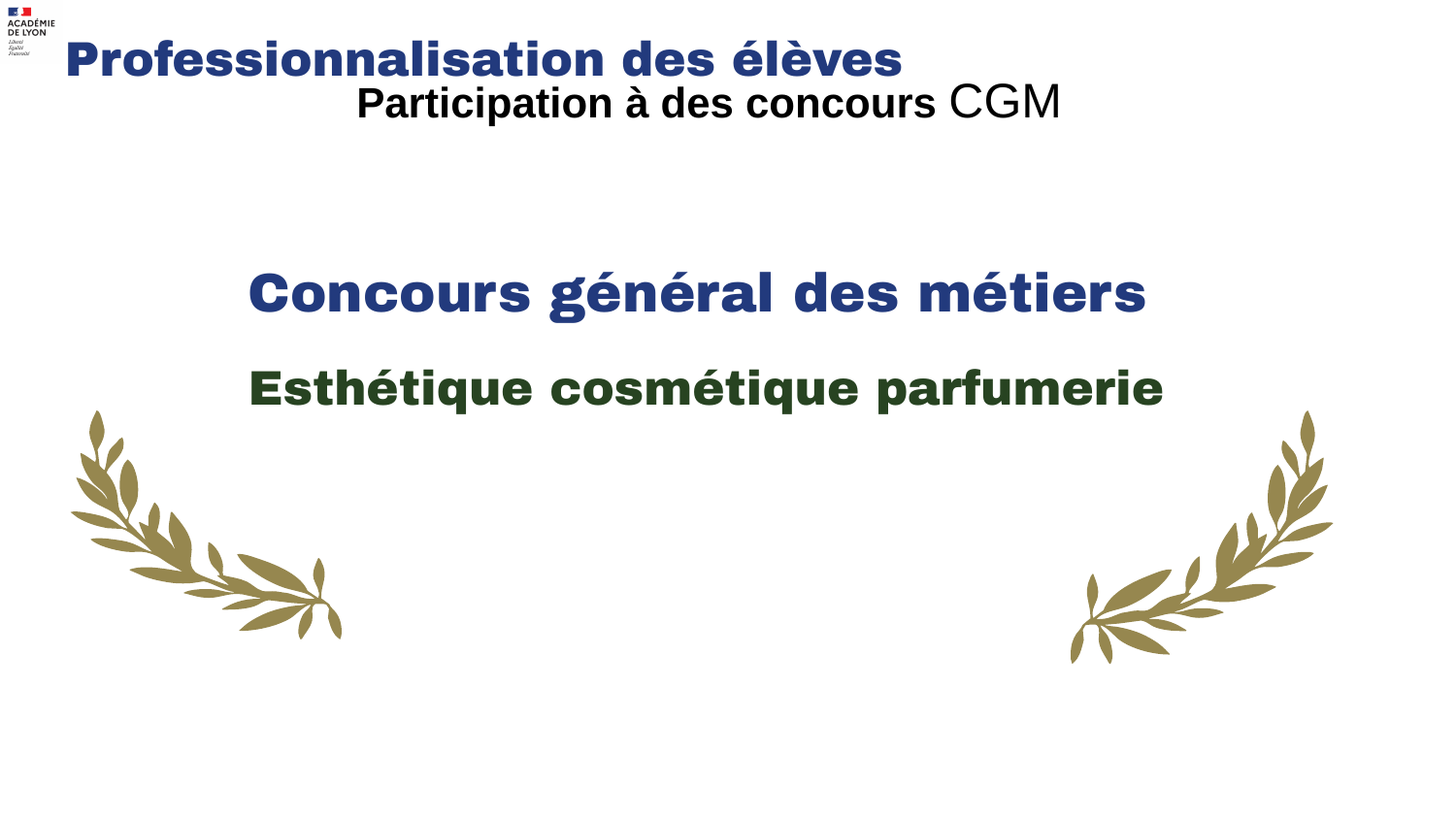

Professionnalisation des élèves
Participation à des concours CGM
Concours général des métiers

Esthétique cosmétique parfumerie